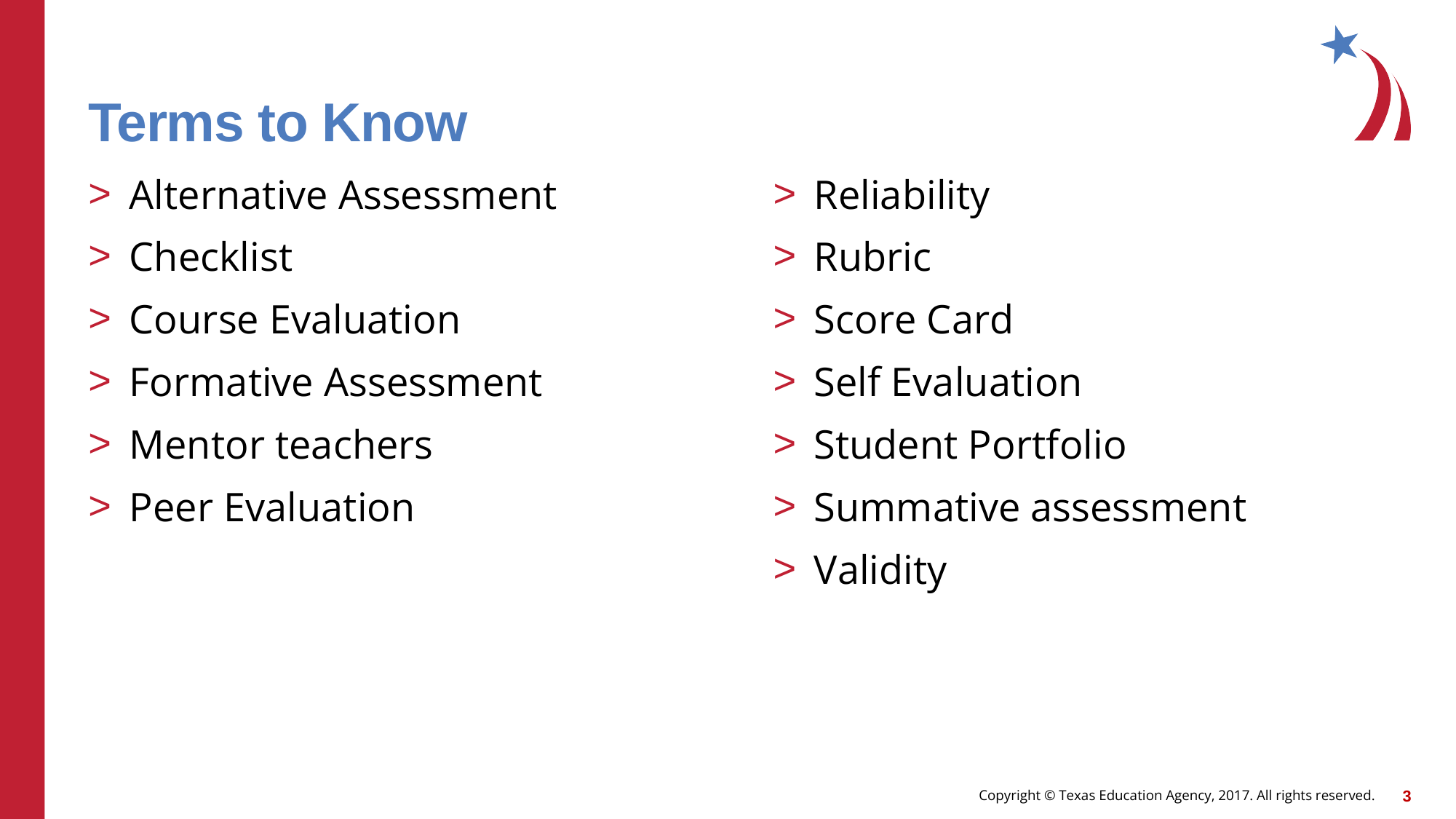

# Terms to Know
Alternative Assessment
Checklist
Course Evaluation
Formative Assessment
Mentor teachers
Peer Evaluation

Reliability
Rubric
Score Card
Self Evaluation
Student Portfolio
Summative assessment
Validity